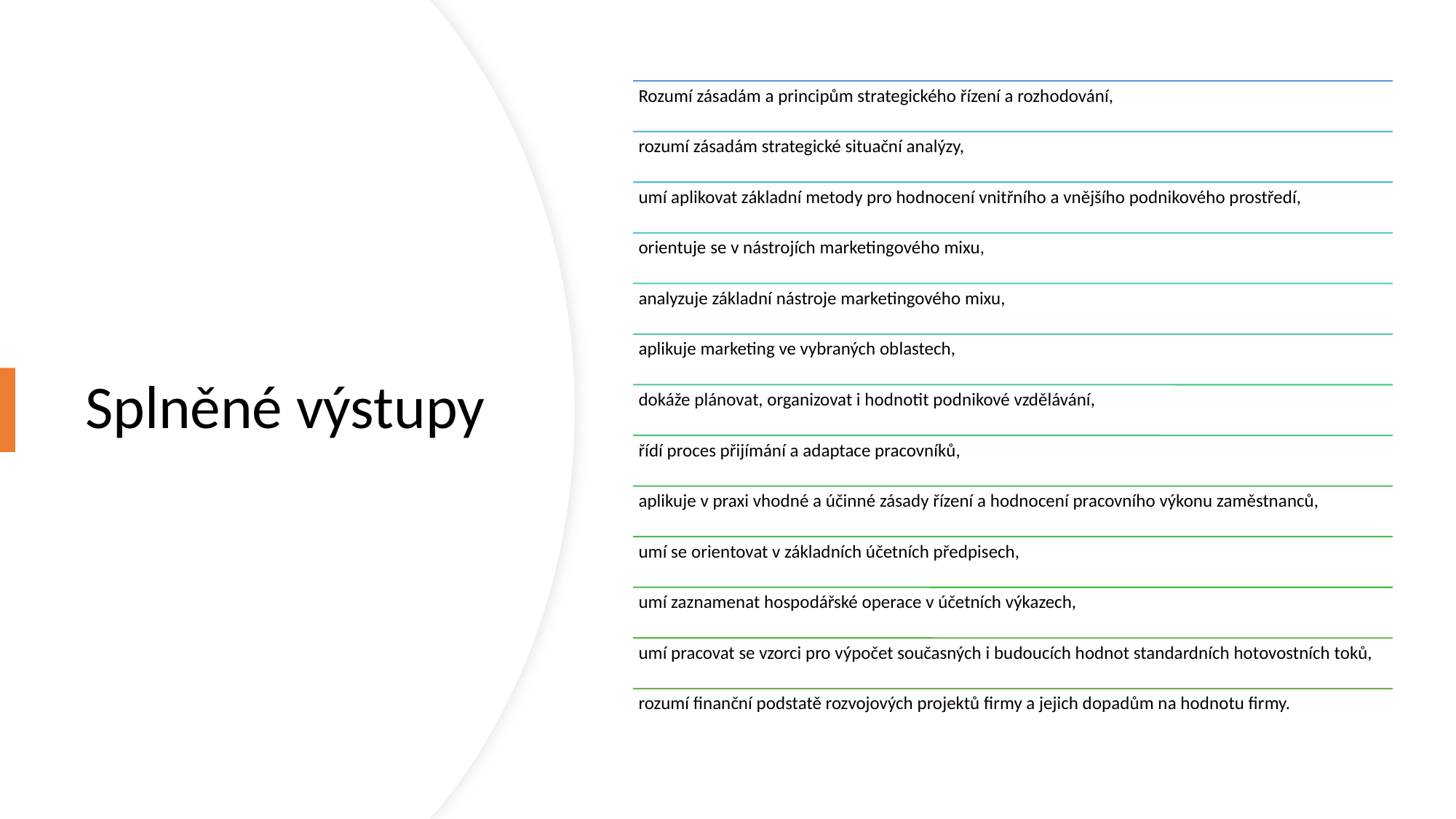

Rozumí zásadám a principům strategického řízení a rozhodování,
rozumí zásadám strategické situační analýzy,
umí aplikovat základní metody pro hodnocení vnitřního a vnějšího podnikového prostředí,
orientuje se v nástrojích marketingového mixu,
analyzuje základní nástroje marketingového mixu,
aplikuje marketing ve vybraných oblastech,
dokáže plánovat, organizovat i hodnotit podnikové vzdělávání,
řídí proces přijímání a adaptace pracovníků,
aplikuje v praxi vhodné a účinné zásady řízení a hodnocení pracovního výkonu zaměstnanců,
umí se orientovat v základních účetních předpisech,
umí zaznamenat hospodářské operace v účetních výkazech,
umí pracovat se vzorci pro výpočet současných i budoucích hodnot standardních hotovostních toků,
rozumí finanční podstatě rozvojových projektů firmy a jejich dopadům na hodnotu firmy.
# Splněné výstupy